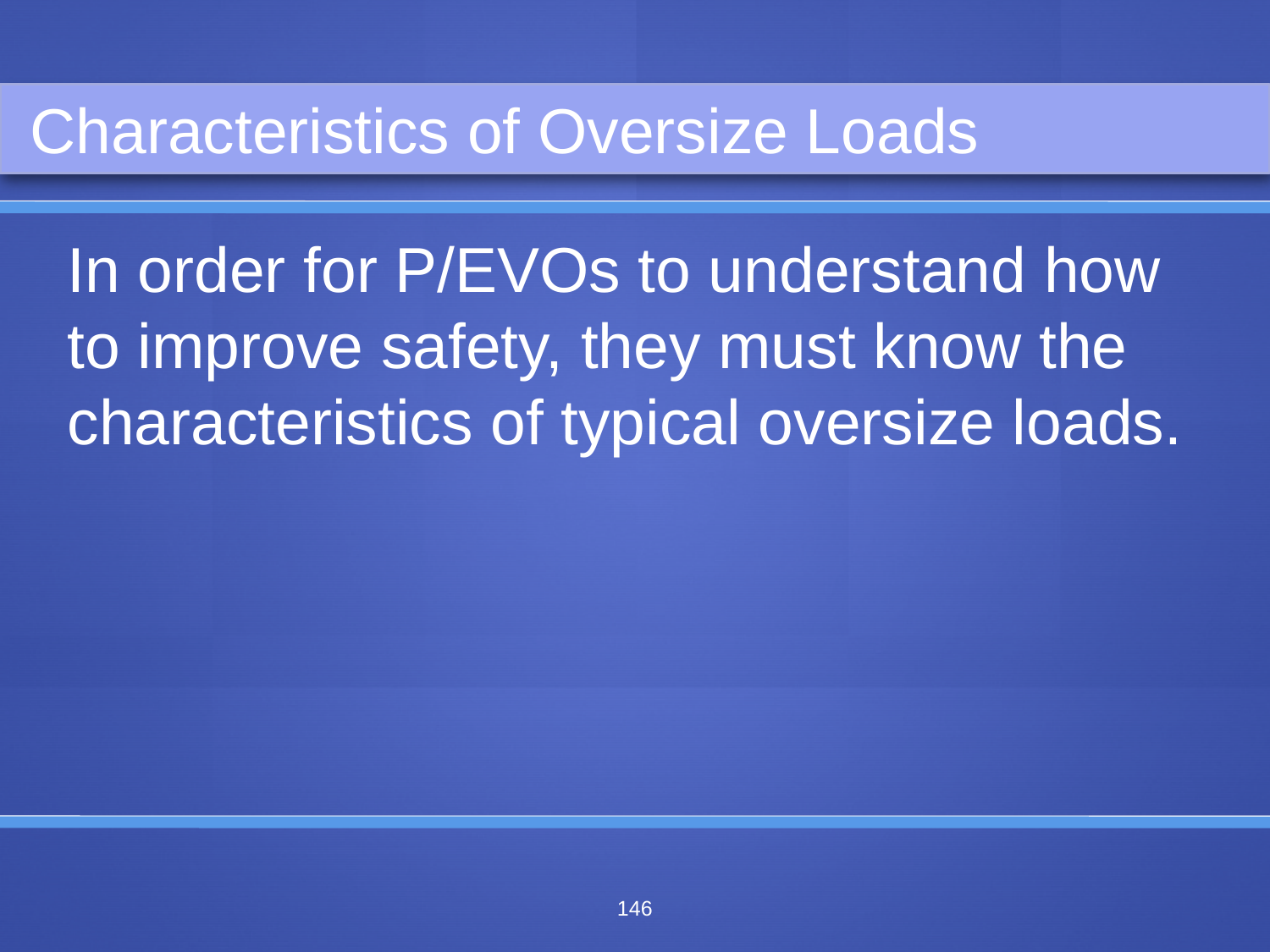

Characteristics of Oversize Loads
In order for P/EVOs to understand how to improve safety, they must know the characteristics of typical oversize loads.

146